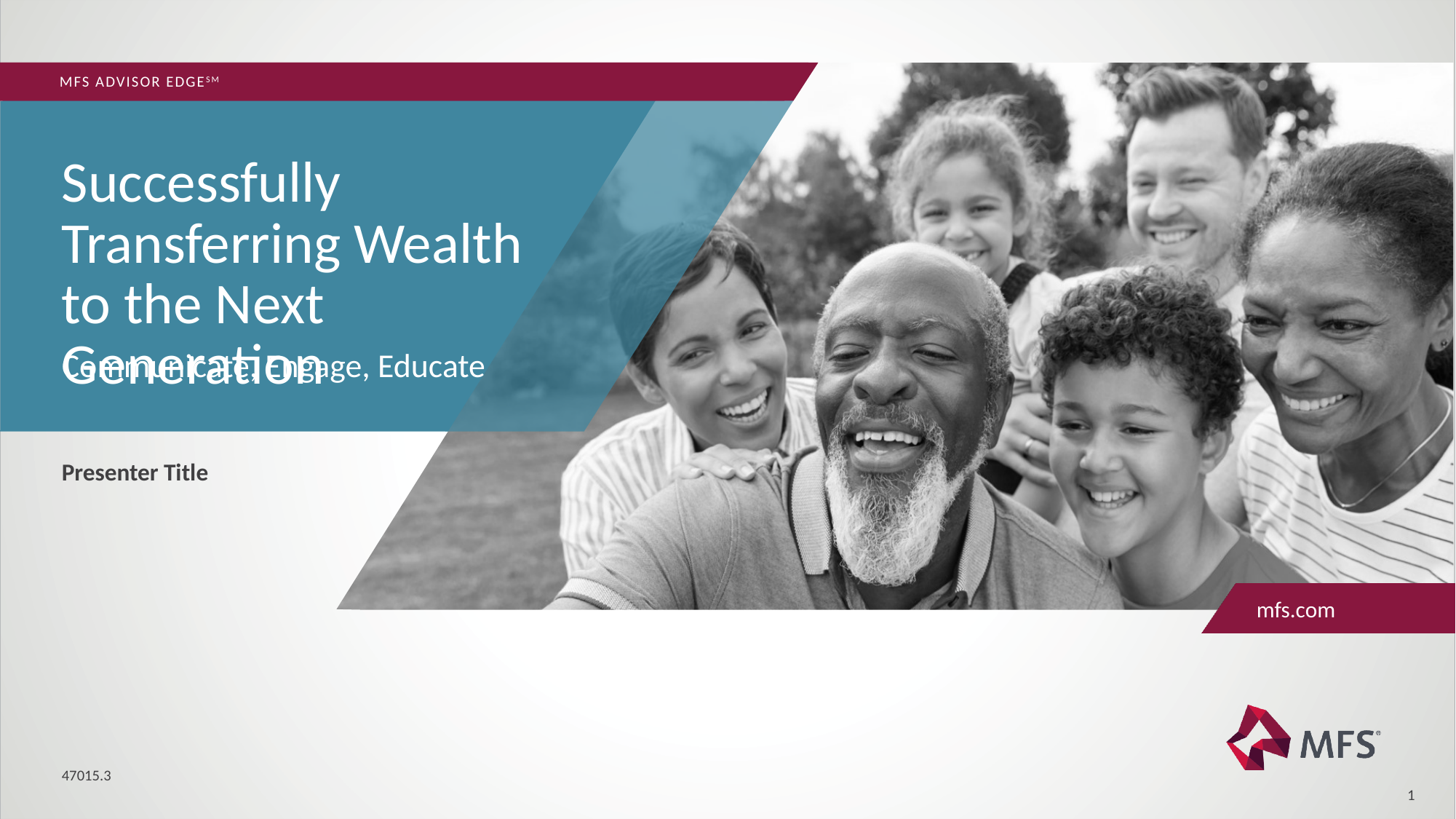

# Successfully Transferring Wealth to the Next Generation
Communicate, Engage, Educate
Presenter Title

47015.3
1